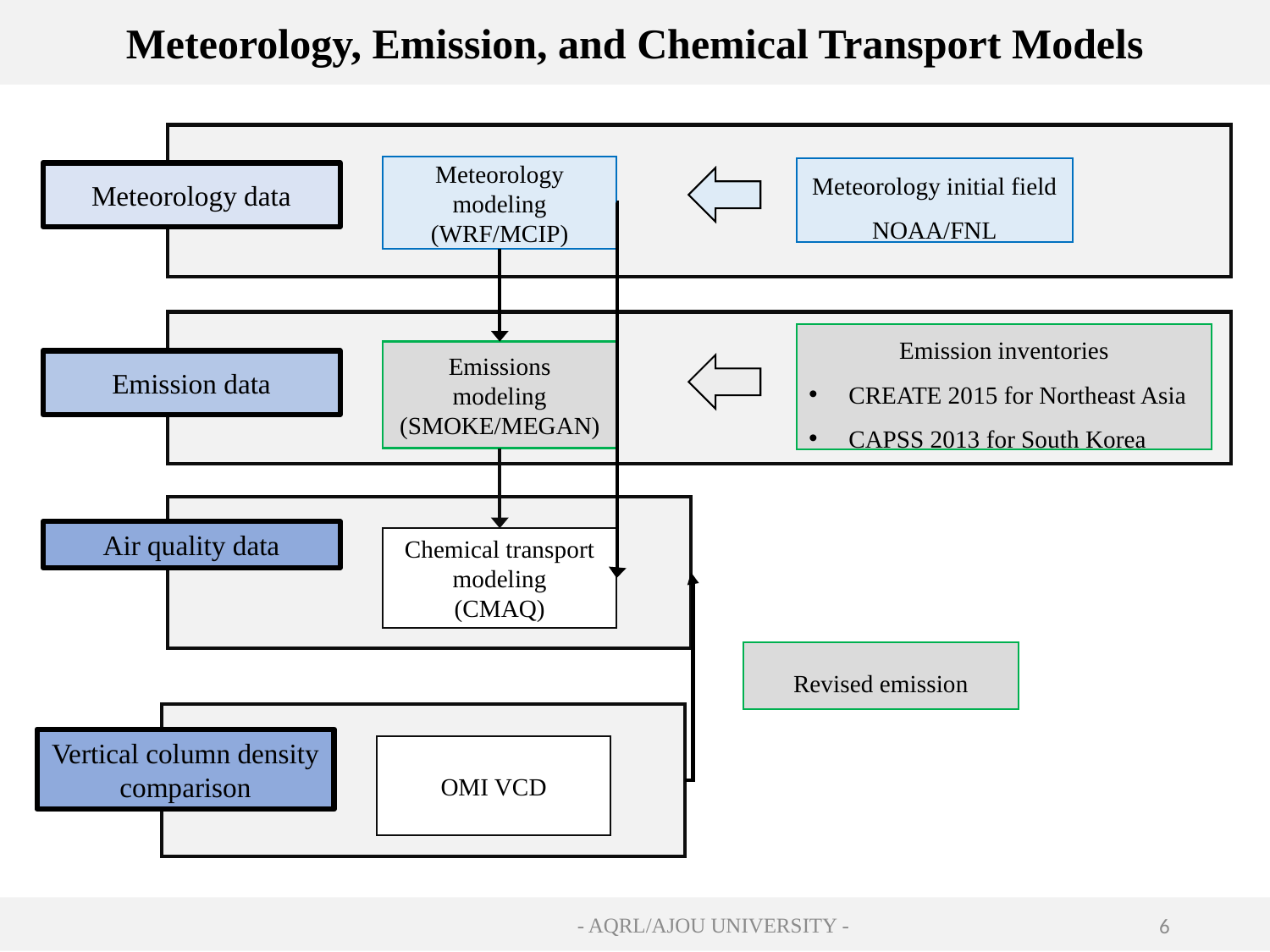

Meteorology, Emission, and Chemical Transport Models

Meteorology modeling
(WRF/MCIP)
Meteorology initial field
NOAA/FNL
Meteorology data

Emission inventories
CREATE 2015 for Northeast Asia
CAPSS 2013 for South Korea
Emissions
modeling
(SMOKE/MEGAN)
Emission data

Air quality data
Chemical transport modeling
(CMAQ)
Revised emission

Vertical column density comparison
OMI VCD

- AQRL/AJOU UNIVERSITY -
6